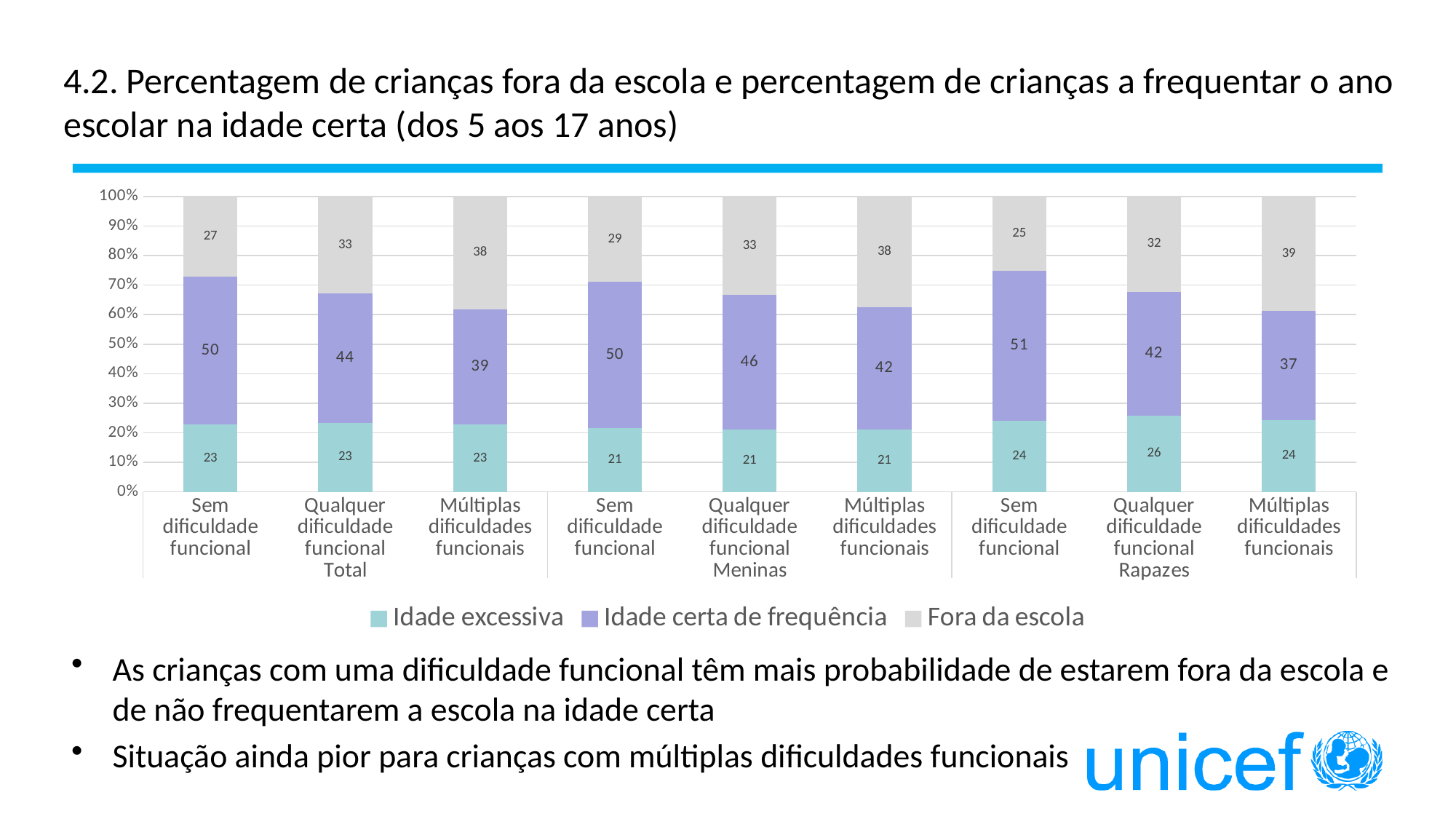

# 4.2. Percentagem de crianças fora da escola e percentagem de crianças a frequentar o ano  escolar na idade certa (dos 5 aos 17 anos)

### Chart

| Category | Idade excessiva | Idade certa de frequência | Fora da escola |
|---|---|---|---|
| Sem dificuldade funcional | 22.65204 | 50.121821450999995 | 26.966493000000003 |
| Qualquer dificuldade funcional | 23.43414 | 43.819971716 | 32.839301 |
| Múltiplas dificuldades funcionais | 22.767390000000002 | 39.140754823 | 38.125999 |
| Sem dificuldade funcional | 21.4396 | 49.504754351 | 28.804275 |
| Qualquer dificuldade funcional | 21.03273 | 45.744955939 | 33.456737 |
| Múltiplas dificuldades funcionais | 21.182219999999997 | 41.533631784 | 37.573295 |
| Sem dificuldade funcional | 23.8735 | 50.74396399 | 25.115035000000002 |
| Qualquer dificuldade funcional | 25.78113 | 41.938536688 | 32.235855 |
| Múltiplas dificuldades funcionais | 24.34955 | 36.75259895000001 | 38.677655 |
As crianças com uma dificuldade funcional têm mais probabilidade de estarem fora da escola e de não frequentarem a escola na idade certa
Situação ainda pior para crianças com múltiplas dificuldades funcionais